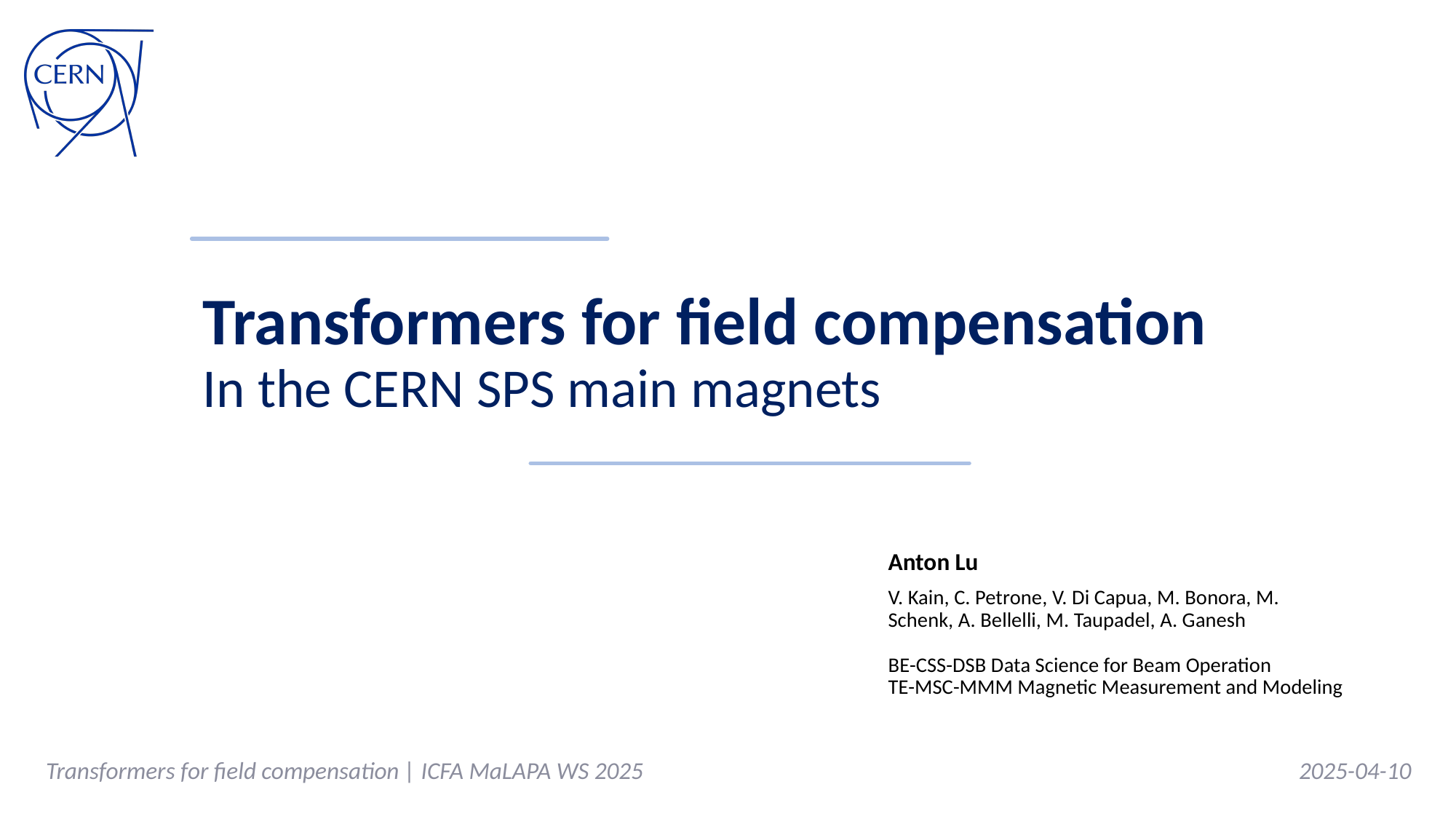

# Transformers for field compensation
In the CERN SPS main magnets
Anton Lu
V. Kain, C. Petrone, V. Di Capua, M. Bonora, M. Schenk, A. Bellelli, M. Taupadel, A. Ganesh

BE-CSS-DSB Data Science for Beam Operation
TE-MSC-MMM Magnetic Measurement and Modeling
Transformers for field compensation | ICFA MaLAPA WS 2025
2025-04-10